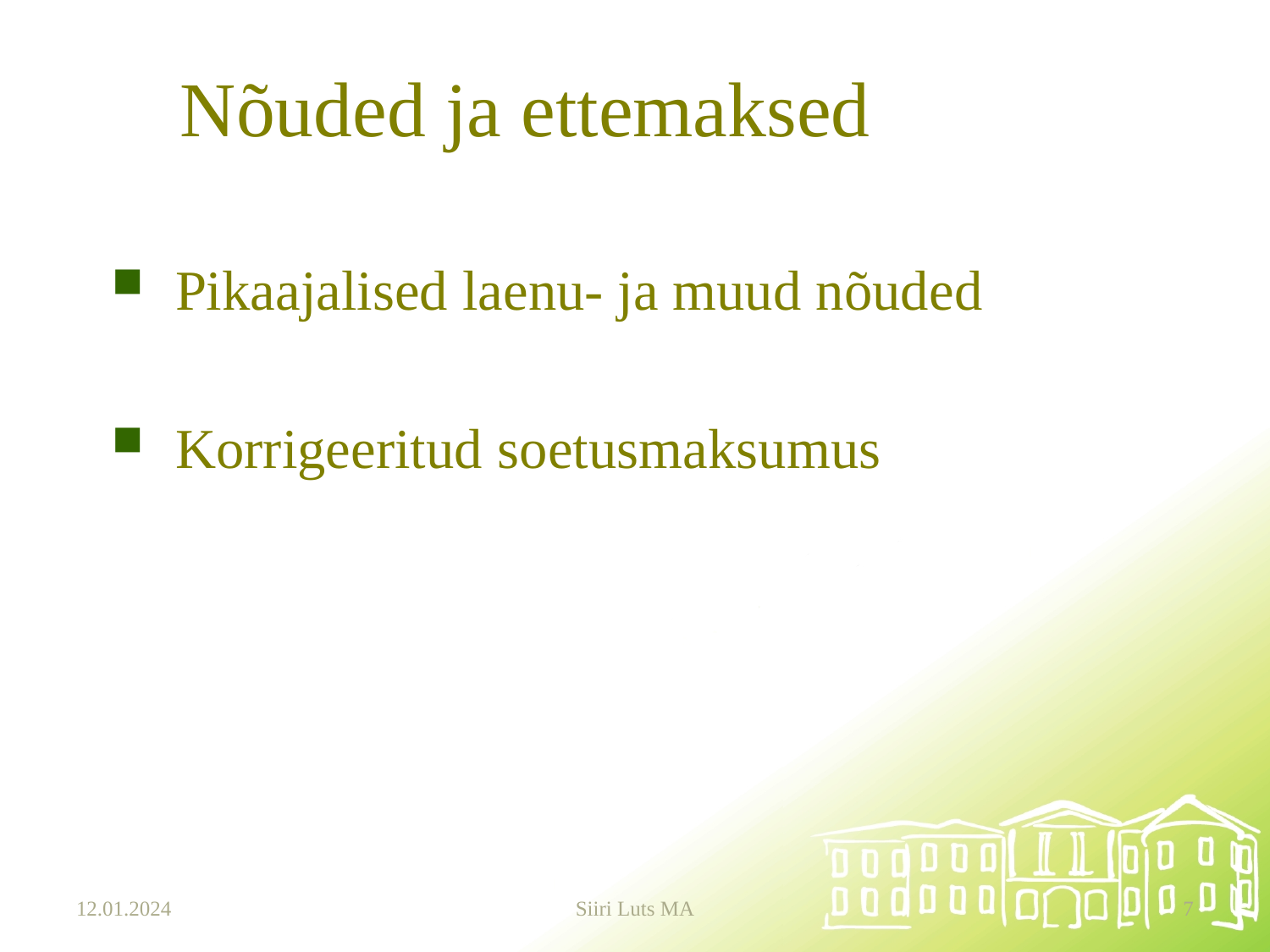

# Nõuded ja ettemaksed

Pikaajalised laenu- ja muud nõuded

Korrigeeritud soetusmaksumus

12.01.2024
Siiri Luts MA
7